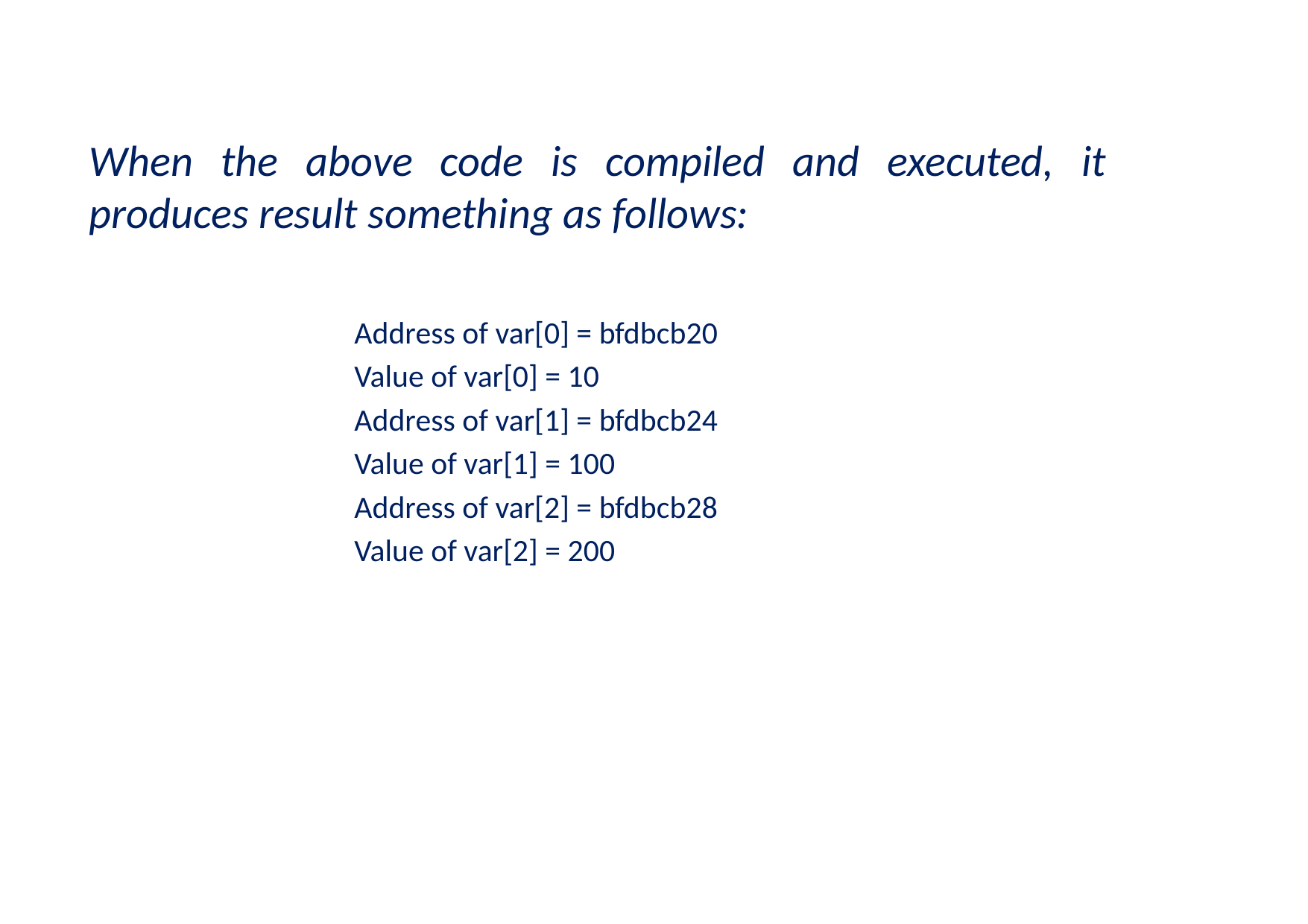

When the above code is compiled and executed, it produces result something as follows:

Address of var[0] = bfdbcb20
Value of var[0] = 10
Address of var[1] = bfdbcb24
Value of var[1] = 100
Address of var[2] = bfdbcb28
Value of var[2] = 200